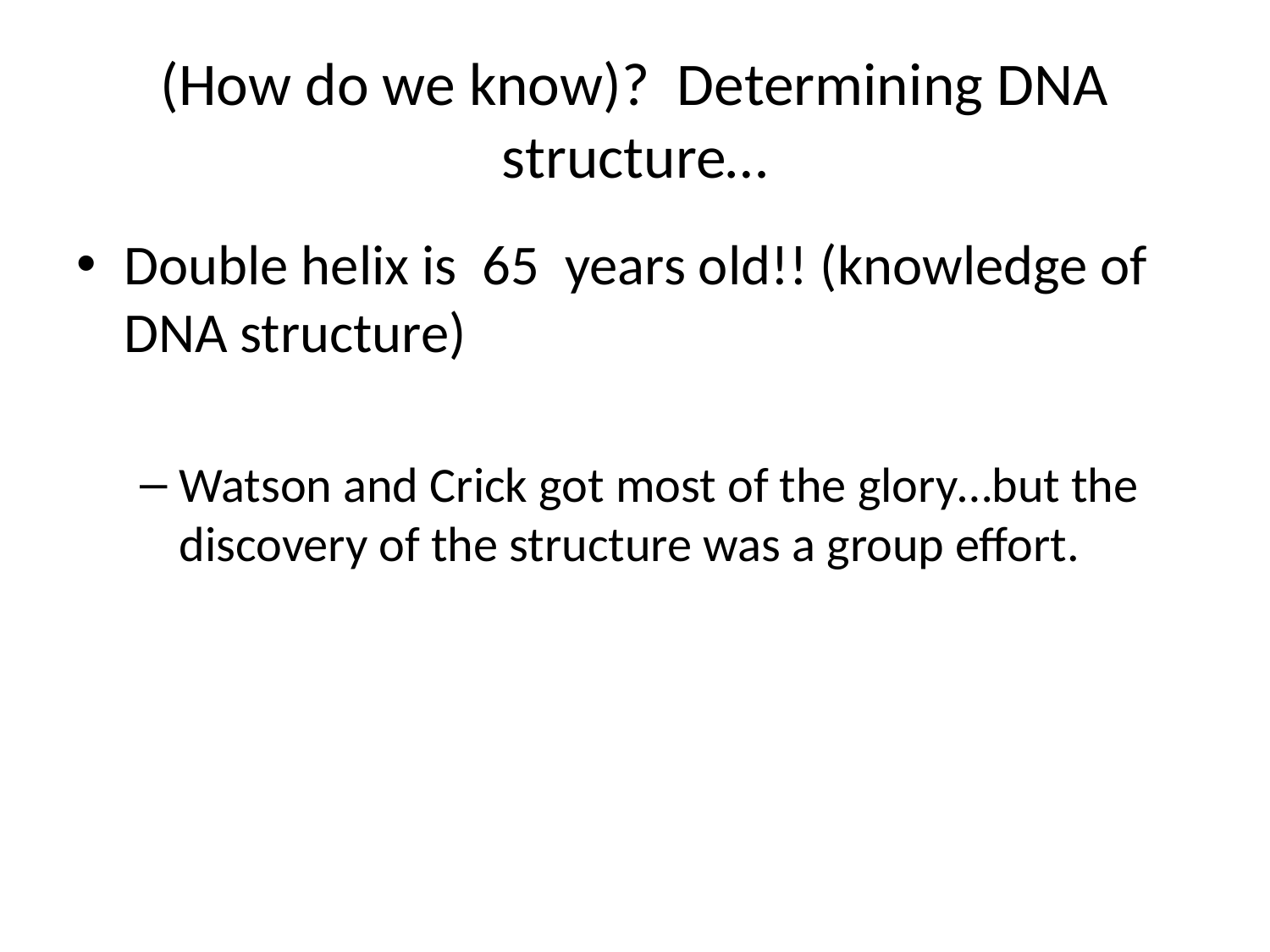

# (How do we know)?  Determining DNA structure…
Double helix is  65  years old!! (knowledge of DNA structure)

Watson and Crick got most of the glory…but the discovery of the structure was a group effort.